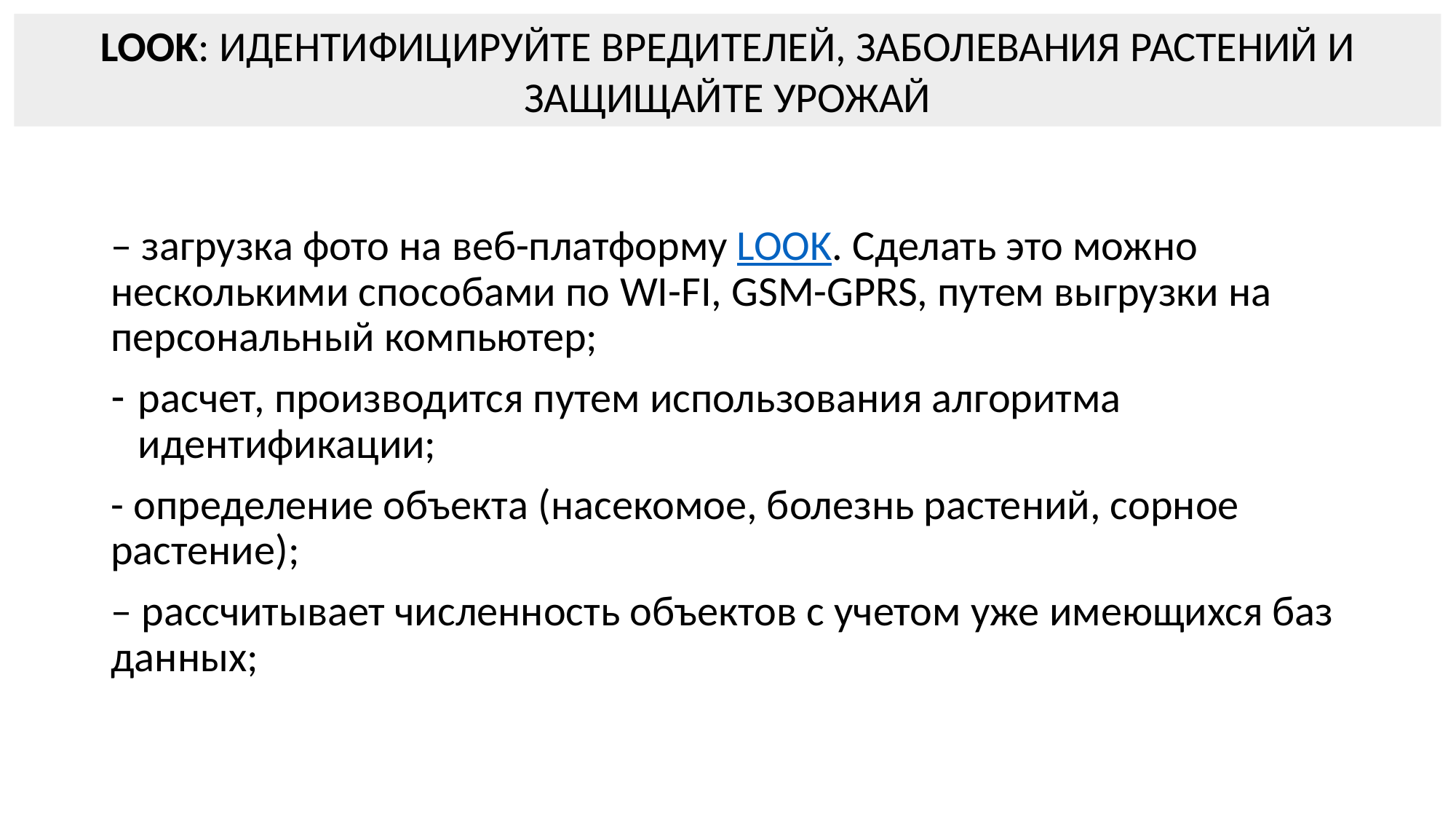

LOOK: ИДЕНТИФИЦИРУЙТЕ ВРЕДИТЕЛЕЙ, ЗАБОЛЕВАНИЯ РАСТЕНИЙ И ЗАЩИЩАЙТЕ УРОЖАЙ
– загрузка фото на веб-платформу LOOK. Сделать это можно несколькими способами по WI-FI, GSM-GPRS, путем выгрузки на персональный компьютер;
расчет, производится путем использования алгоритма идентификации;
- определение объекта (насекомое, болезнь растений, сорное растение);
– рассчитывает численность объектов с учетом уже имеющихся баз данных;